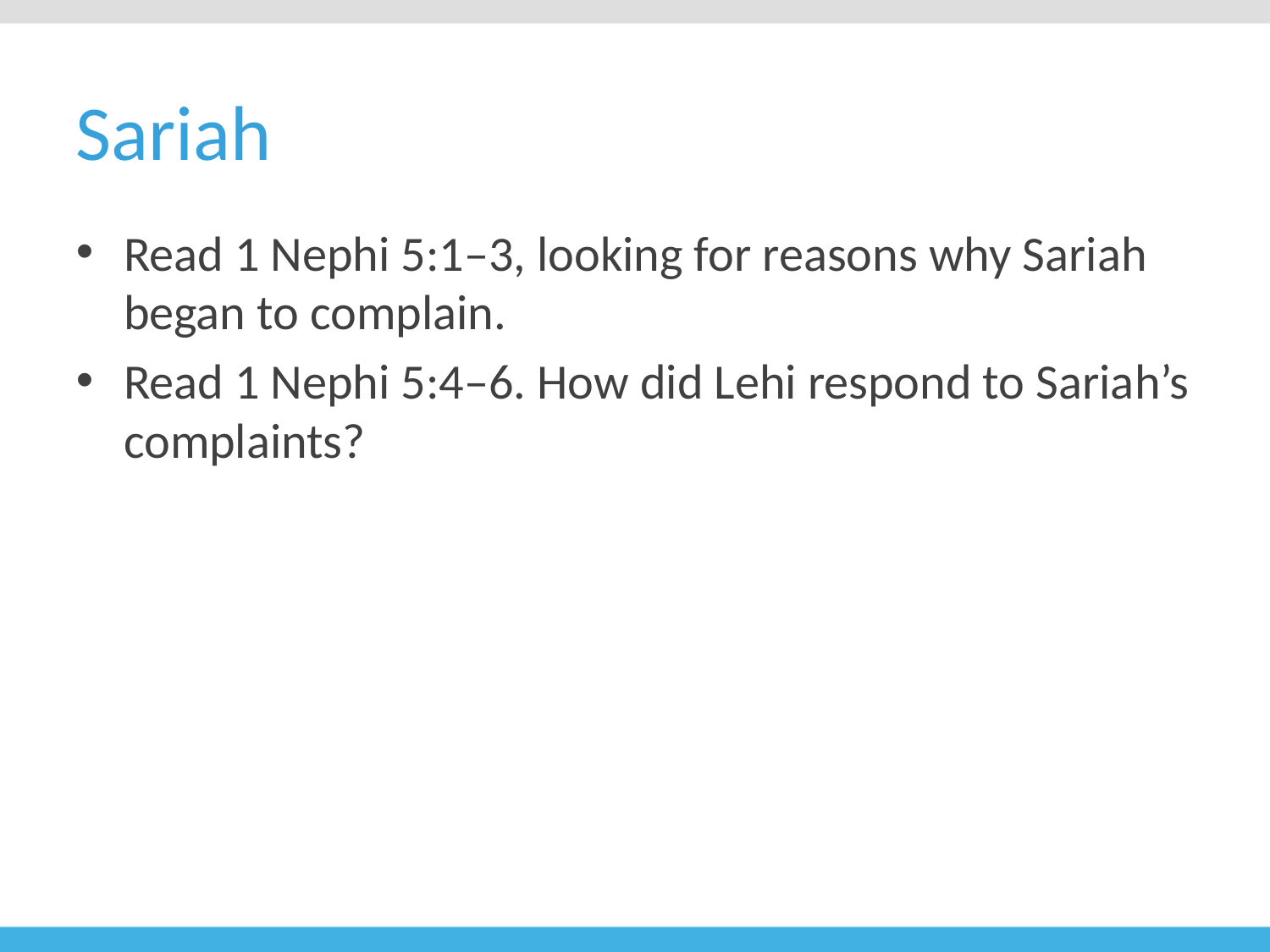

# Sariah
Read 1 Nephi 5:1–3, looking for reasons why Sariah began to complain.
Read 1 Nephi 5:4–6. How did Lehi respond to Sariah’s complaints?